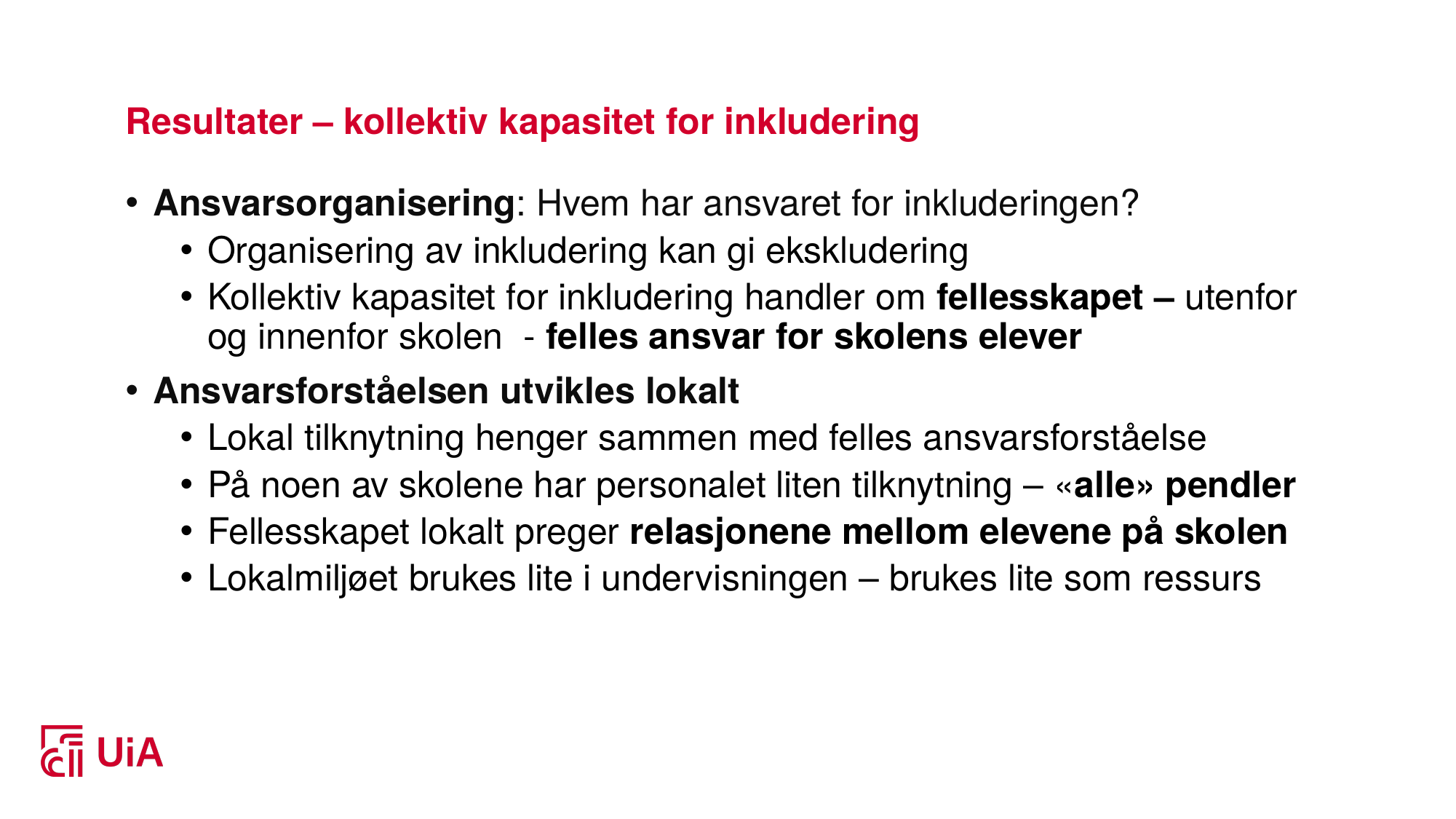

# Resultater – kollektiv kapasitet for inkludering
Ansvarsorganisering: Hvem har ansvaret for inkluderingen?
Organisering av inkludering kan gi ekskludering
Kollektiv kapasitet for inkludering handler om fellesskapet – utenfor og innenfor skolen  - felles ansvar for skolens elever
Ansvarsforståelsen utvikles lokalt
Lokal tilknytning henger sammen med felles ansvarsforståelse
På noen av skolene har personalet liten tilknytning – «alle» pendler
Fellesskapet lokalt preger relasjonene mellom elevene på skolen
Lokalmiljøet brukes lite i undervisningen – brukes lite som ressurs